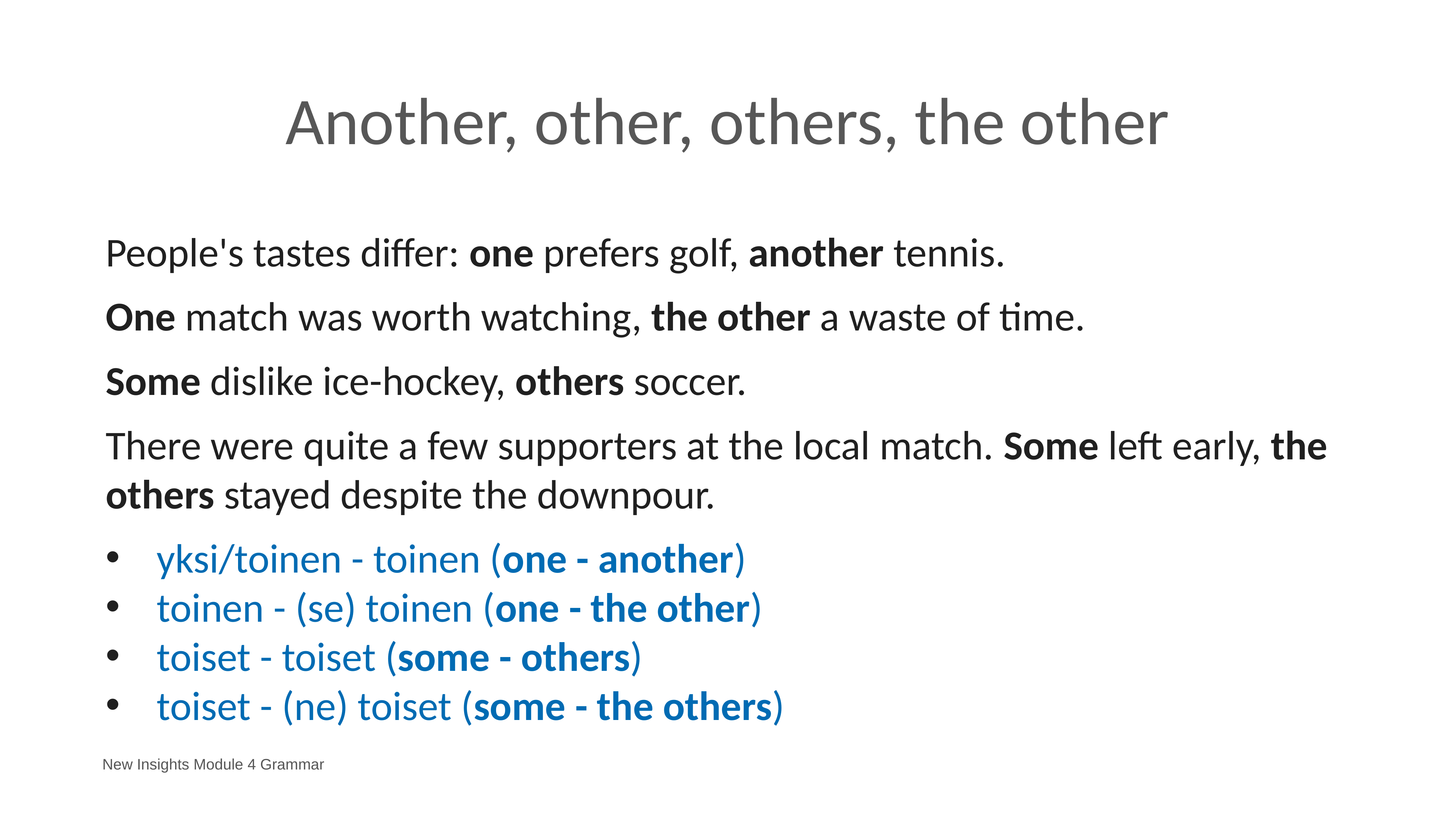

# Another, other, others, the other
People's tastes differ: one prefers golf, another tennis.
One match was worth watching, the other a waste of time.
Some dislike ice-hockey, others soccer.
There were quite a few supporters at the local match. Some left early, the others stayed despite the downpour.
yksi/toinen - toinen (one - another)
toinen - (se) toinen (one - the other)
toiset - toiset (some - others)
toiset - (ne) toiset (some - the others)
New Insights Module 4 Grammar